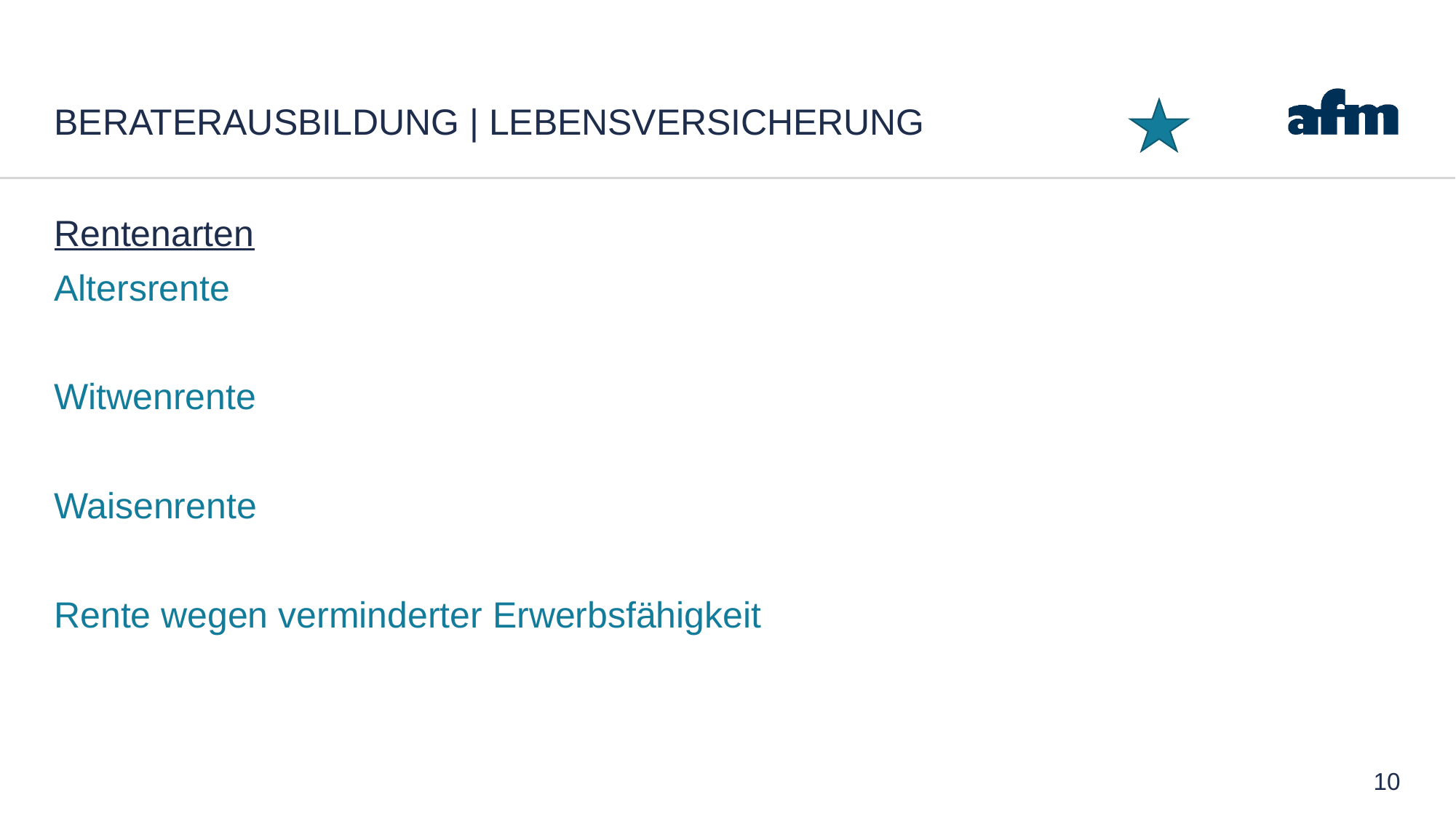

# Beraterausbildung | LEbensversicherung

Rentenarten
Altersrente

Witwenrente

Waisenrente

Rente wegen verminderter Erwerbsfähigkeit

10